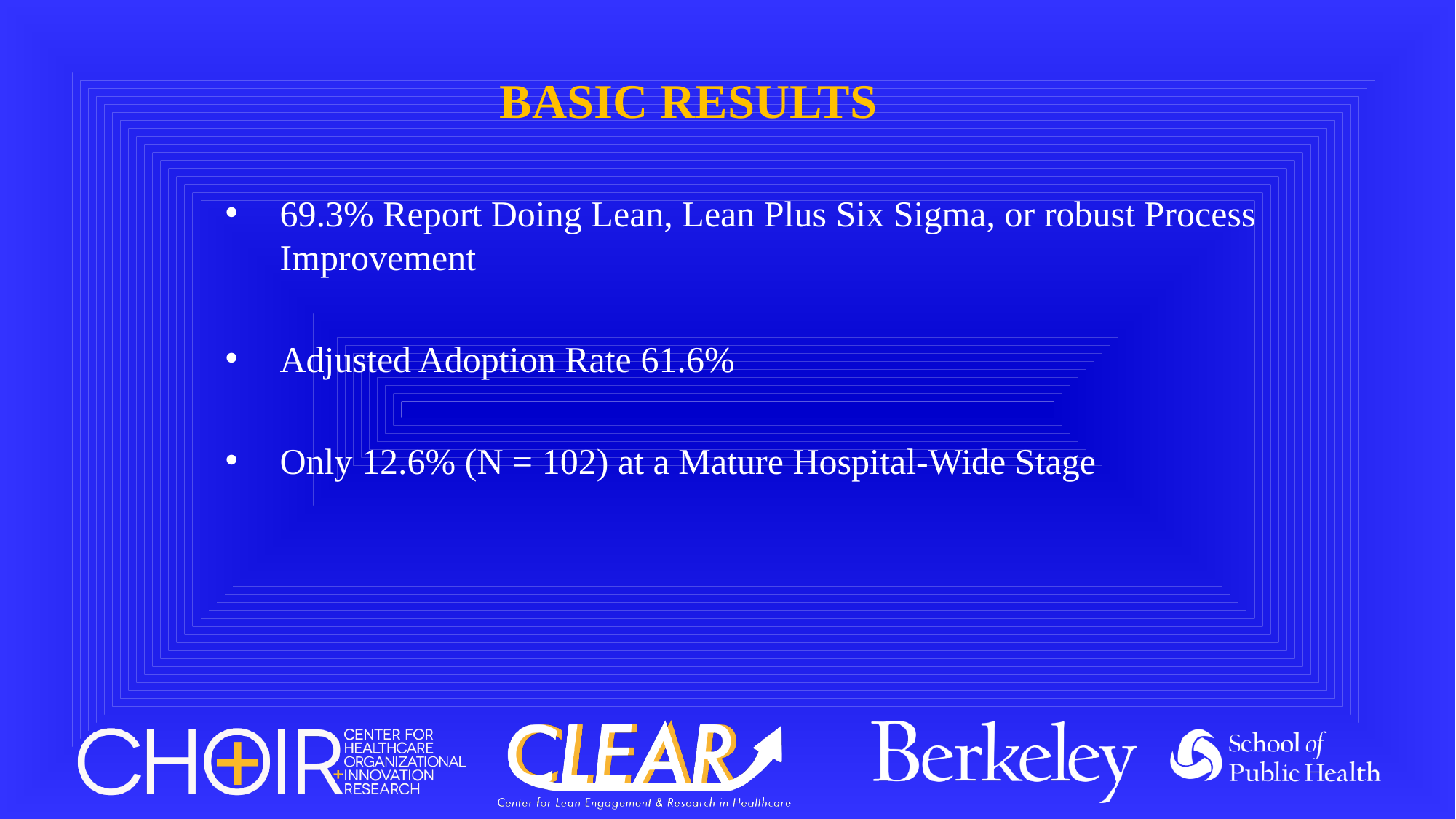

# Basic Results
69.3% Report Doing Lean, Lean Plus Six Sigma, or robust Process Improvement

Adjusted Adoption Rate 61.6%

Only 12.6% (N = 102) at a Mature Hospital-Wide Stage